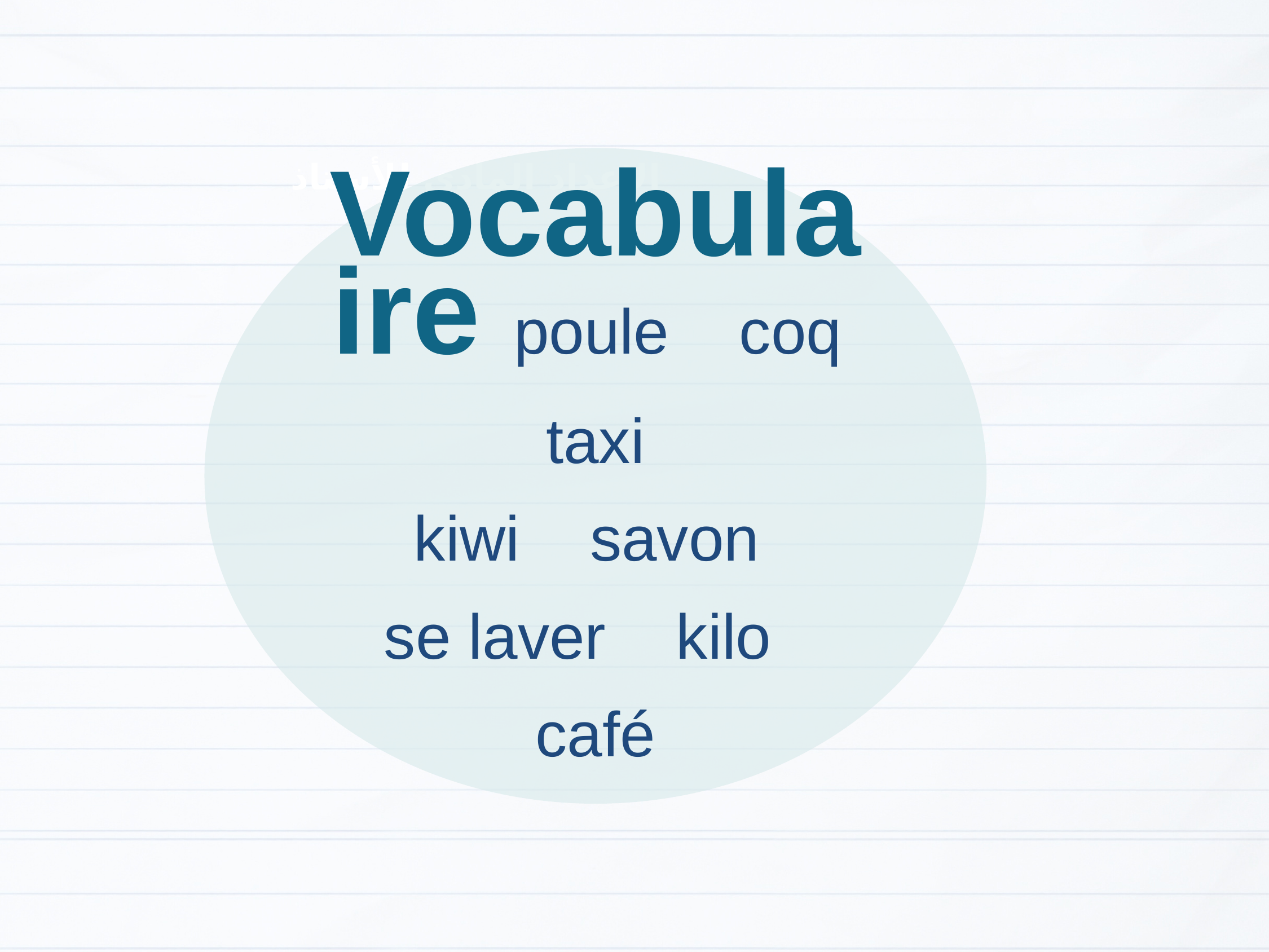

Vocabulaire poule    coq    taxi
kiwi    savon
se laver    kilo   café
الإعداد المادي للأستاذ